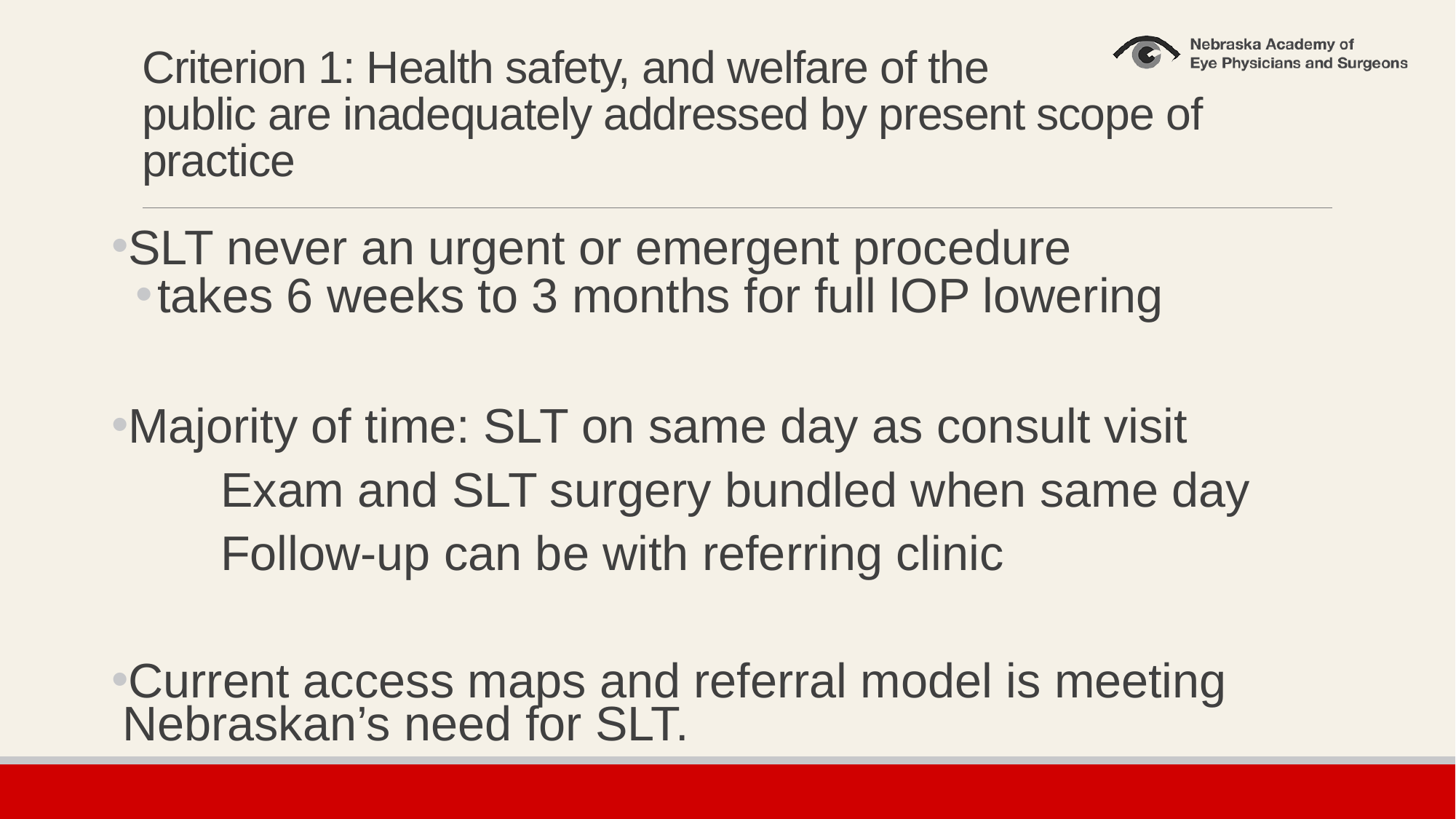

# Criterion 1: Health safety, and welfare of the public are inadequately addressed by present scope of practice
SLT never an urgent or emergent procedure
takes 6 weeks to 3 months for full lOP lowering

Majority of time: SLT on same day as consult visit
	Exam and SLT surgery bundled when same day
	Follow-up can be with referring clinic

Current access maps and referral model is meeting 	Nebraskan’s need for SLT.